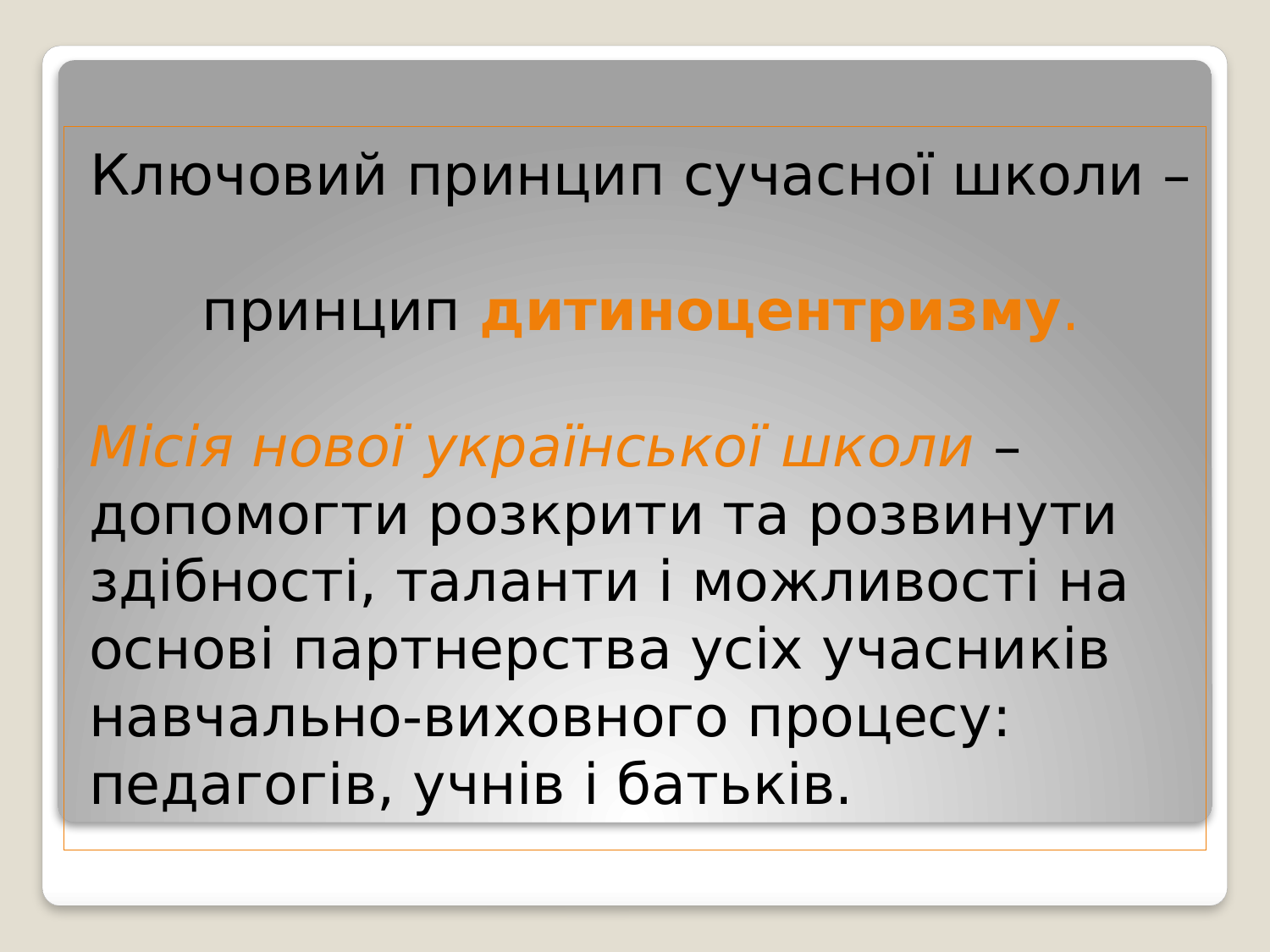

Ключовий принцип сучасної школи –
принцип дитиноцентризму.

Місія нової української школи – допомогти розкрити та розвинути здібності, таланти і можливості на основі партнерства усіх учасників навчально-виховного процесу: педагогів, учнів і батьків.